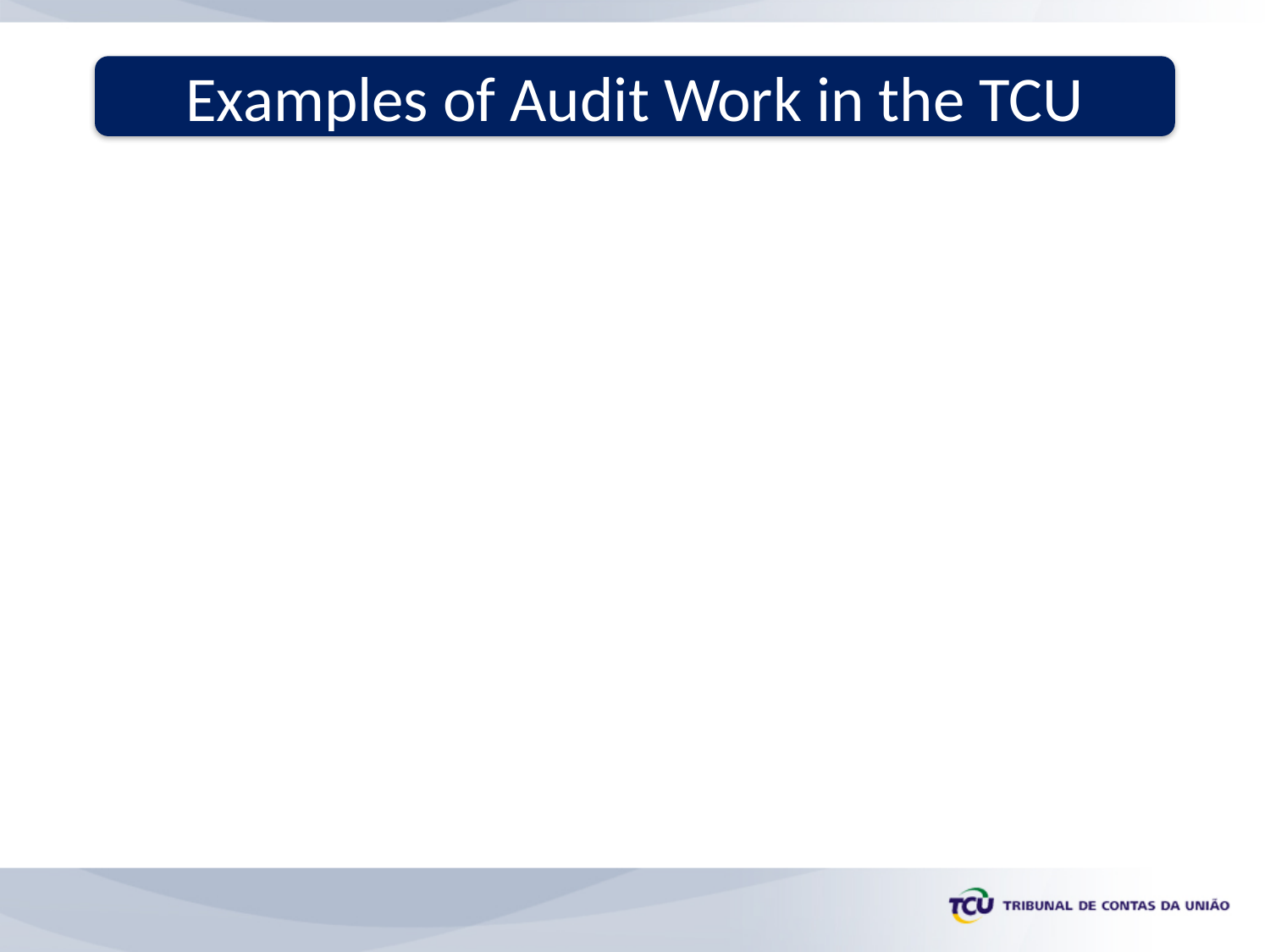

Examples of Audit Work in the TCU